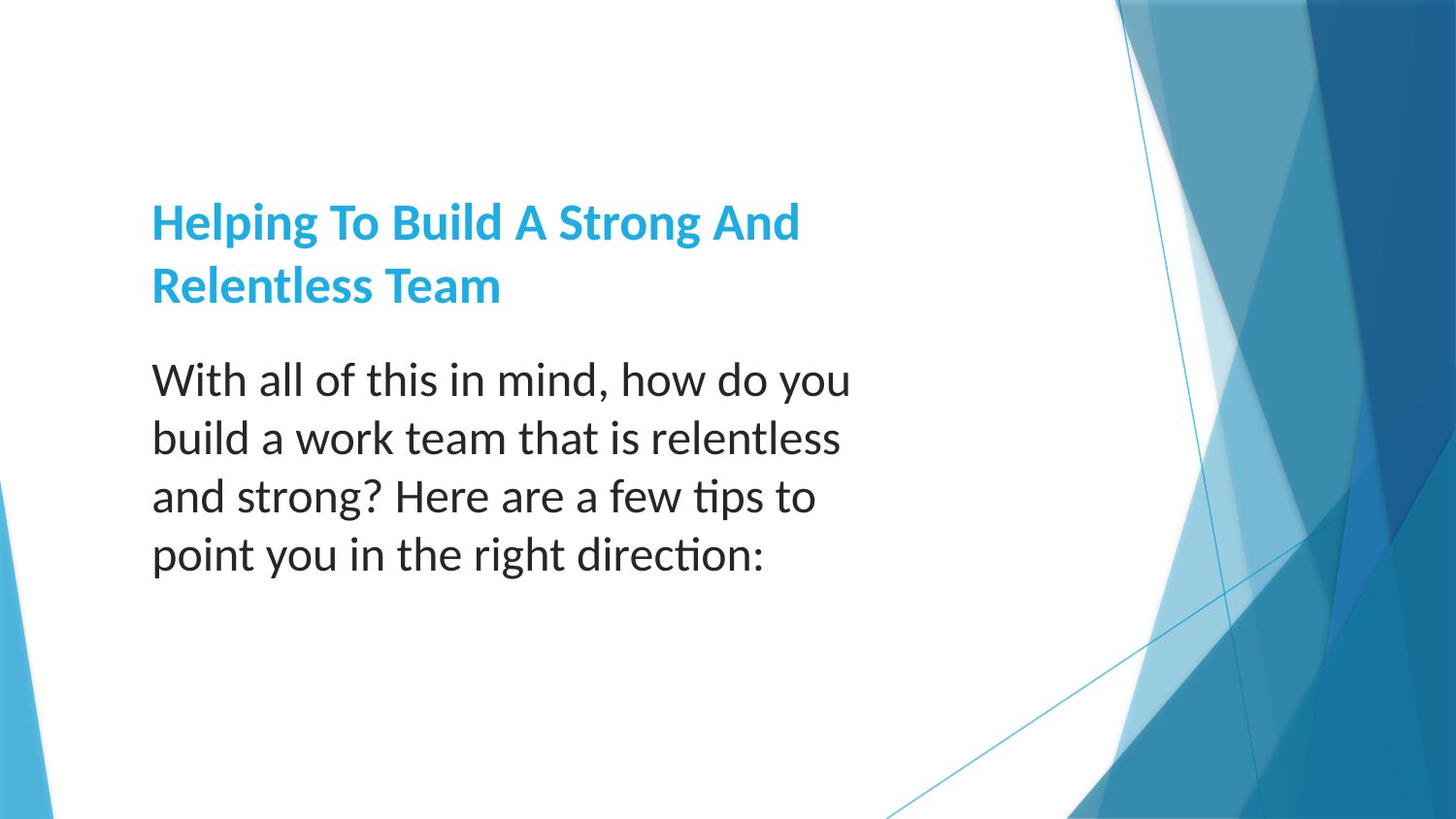

# Helping To Build A Strong And Relentless Team
With all of this in mind, how do you build a work team that is relentless and strong? Here are a few tips to point you in the right direction: